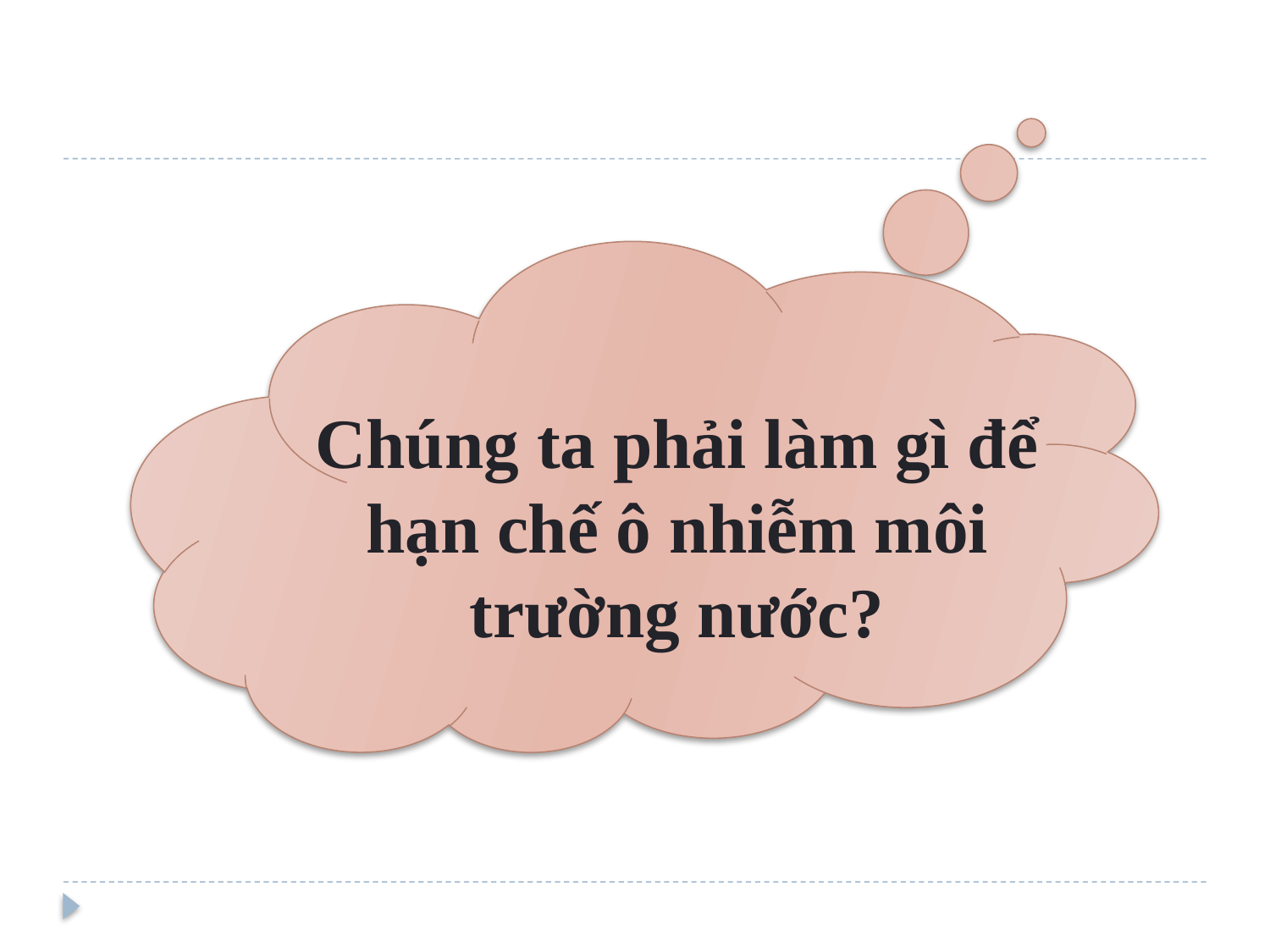

Chúng ta phải làm gì để hạn chế ô nhiễm môi trường nước?